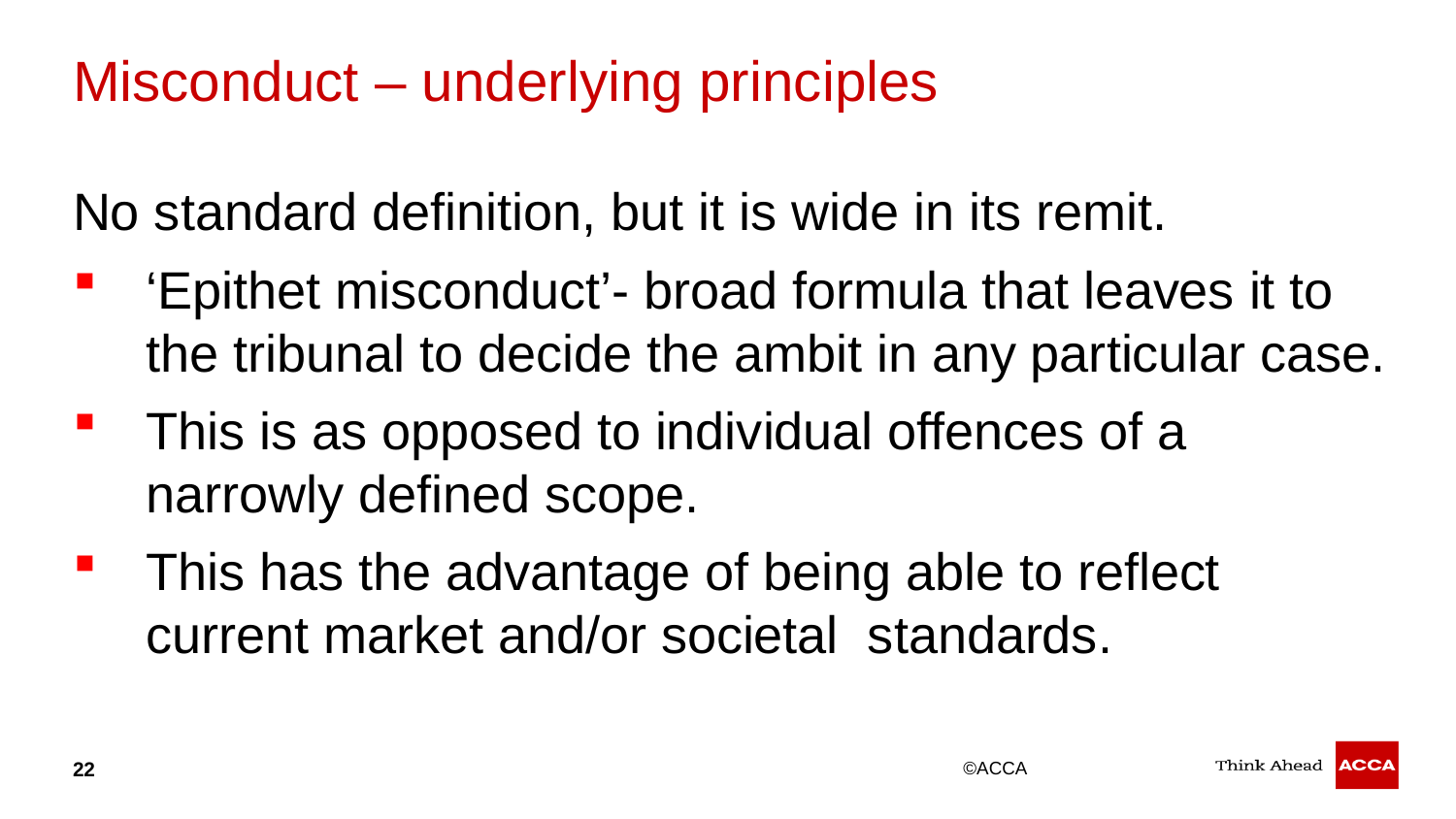

# Misconduct – underlying principles
No standard definition, but it is wide in its remit.
‘Epithet misconduct’- broad formula that leaves it to the tribunal to decide the ambit in any particular case.
This is as opposed to individual offences of a narrowly defined scope.
This has the advantage of being able to reflect current market and/or societal  standards.
22